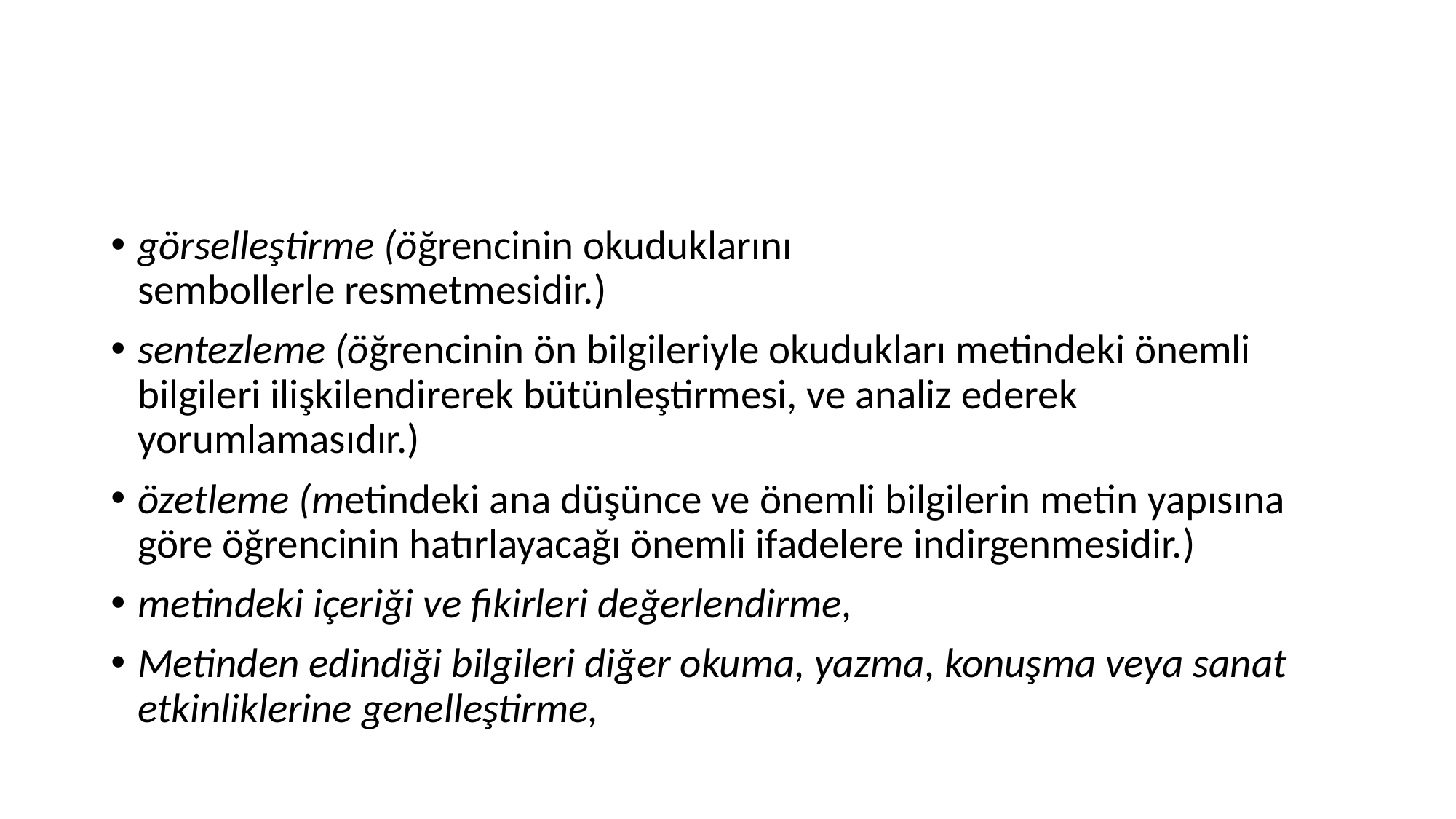

#
görselleştirme (öğrencinin okuduklarını şekil, tablo, grafik ya da sembollerle resmetmesidir.)
sentezleme (öğrencinin ön bilgileriyle okudukları metindeki önemli bilgileri ilişkilendirerek bütünleştirmesi, ve analiz ederek yorumlamasıdır.)
özetleme (metindeki ana düşünce ve önemli bilgilerin metin yapısına göre öğrencinin hatırlayacağı önemli ifadelere indirgenmesidir.)
metindeki içeriği ve fikirleri değerlendirme,
Metinden edindiği bilgileri diğer okuma, yazma, konuşma veya sanat etkinliklerine genelleştirme,